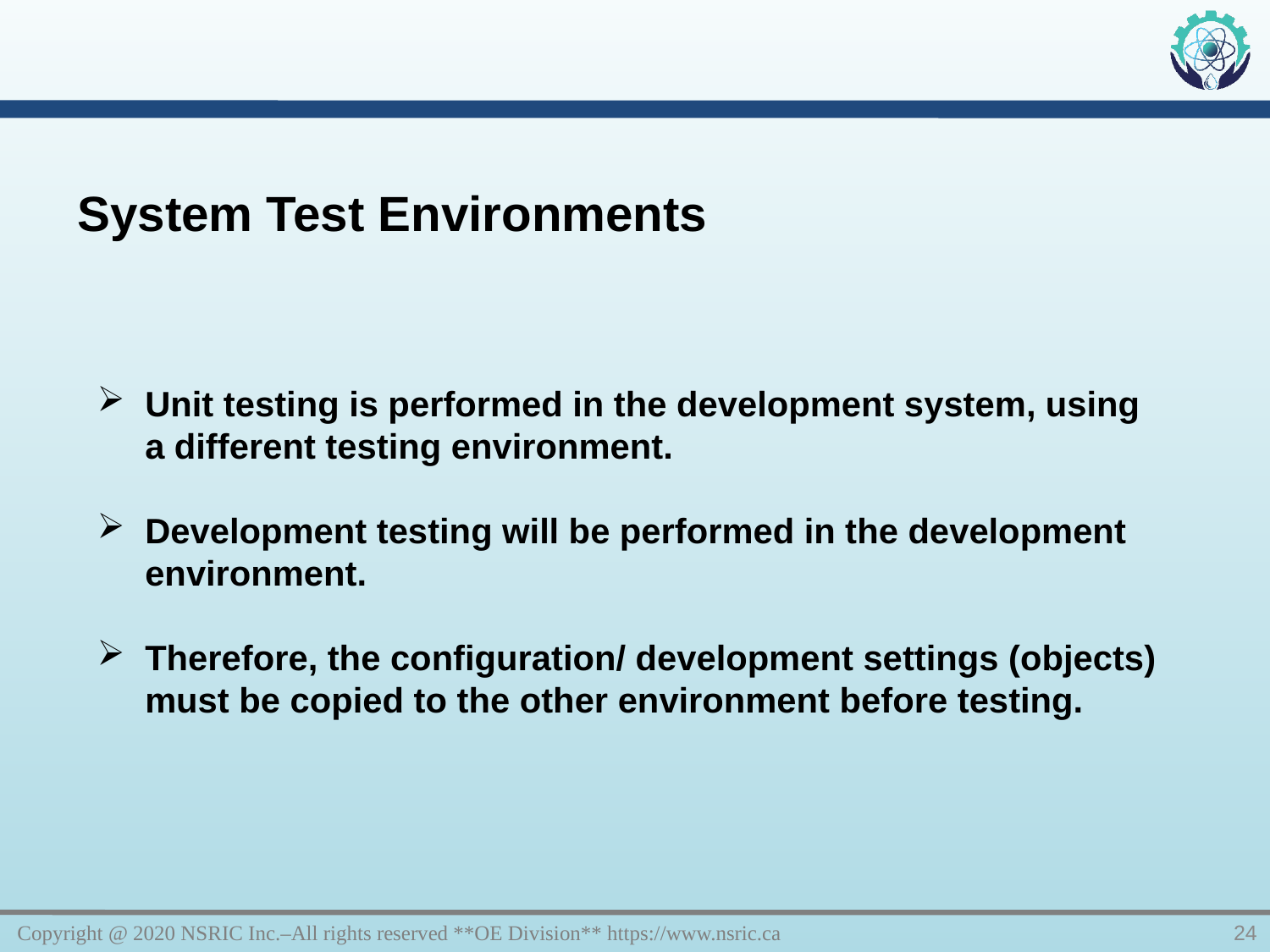

System Test Environments
Unit testing is performed in the development system, using a different testing environment.

Development testing will be performed in the development environment.

Therefore, the configuration/ development settings (objects) must be copied to the other environment before testing.

Copyright @ 2020 NSRIC Inc.–All rights reserved **OE Division** https://www.nsric.ca
24